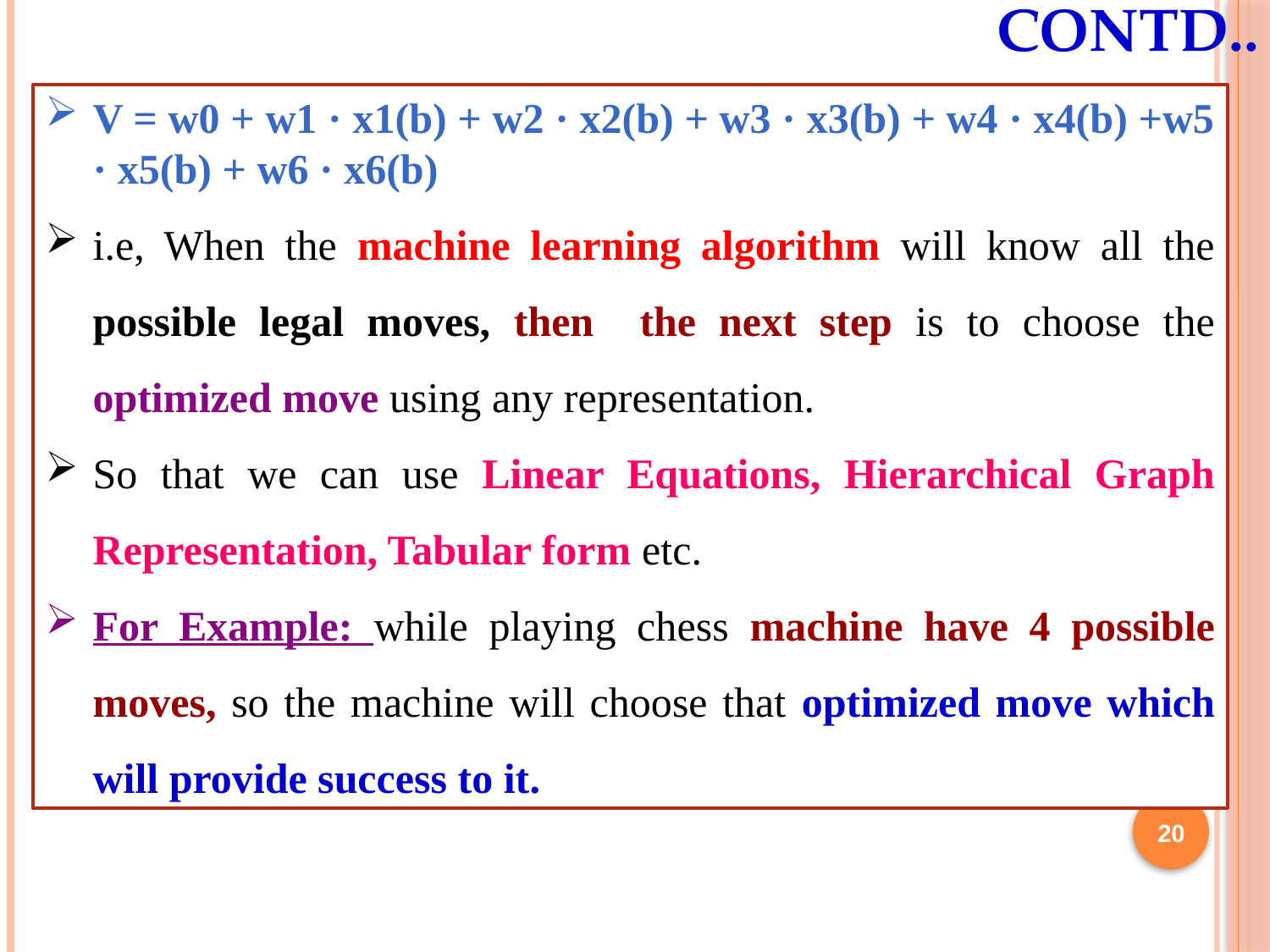

# Contd..

V = w0 + w1 · x1(b) + w2 · x2(b) + w3 · x3(b) + w4 · x4(b) +w5 · x5(b) + w6 · x6(b)
i.e, When the machine learning algorithm will know all the possible legal moves, then  the next step is to choose the optimized move using any representation.
So that we can use Linear Equations, Hierarchical Graph Representation, Tabular form etc.
For Example: while playing chess machine have 4 possible moves, so the machine will choose that optimized move which will provide success to it.
20